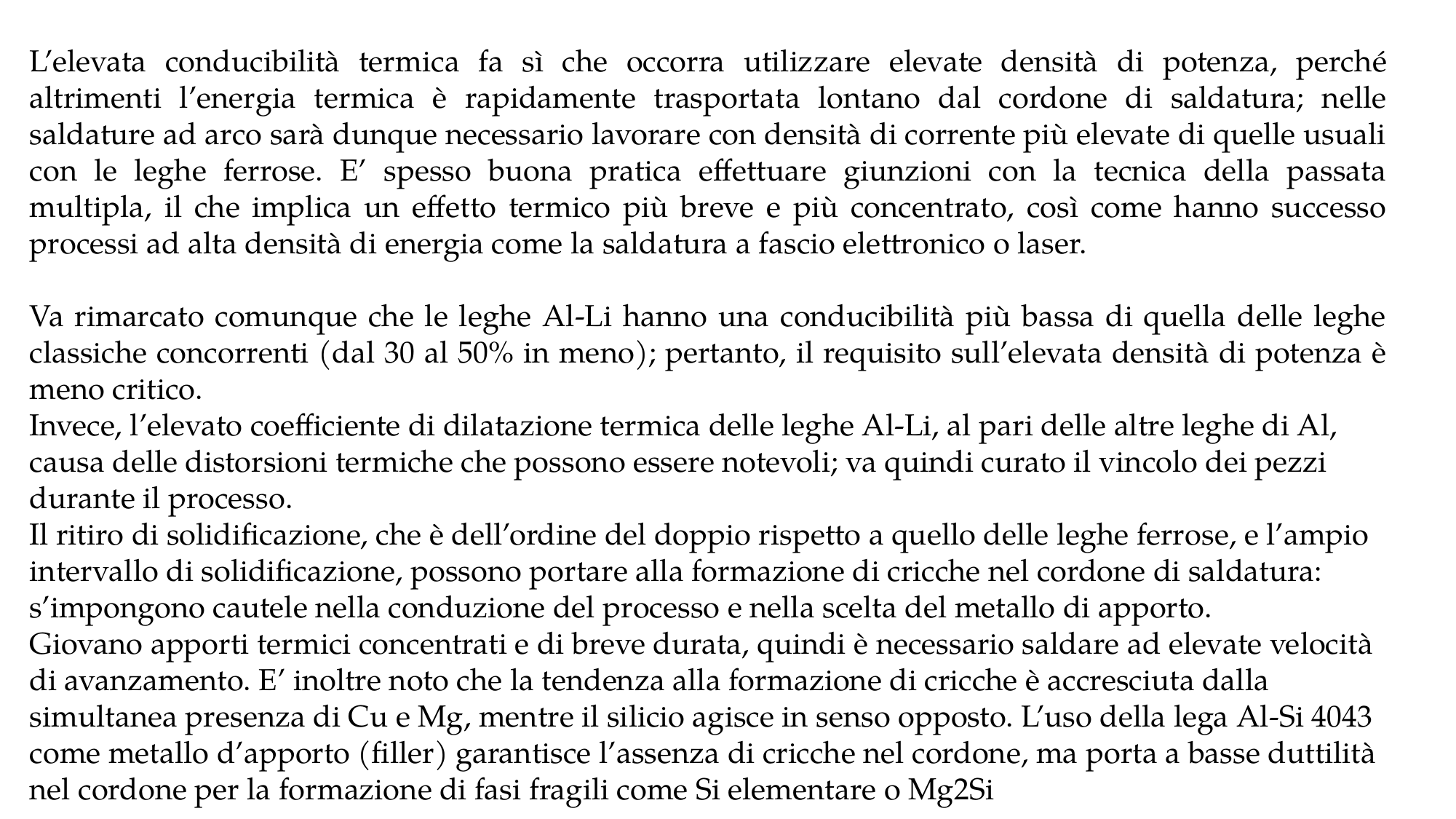

L’elevata conducibilità termica fa sì che occorra utilizzare elevate densità di potenza, perché altrimenti l’energia termica è rapidamente trasportata lontano dal cordone di saldatura; nelle saldature ad arco sarà dunque necessario lavorare con densità di corrente più elevate di quelle usuali con le leghe ferrose. E’ spesso buona pratica effettuare giunzioni con la tecnica della passata multipla, il che implica un effetto termico più breve e più concentrato, così come hanno successo processi ad alta densità di energia come la saldatura a fascio elettronico o laser.

Va rimarcato comunque che le leghe Al-Li hanno una conducibilità più bassa di quella delle leghe classiche concorrenti (dal 30 al 50% in meno); pertanto, il requisito sull’elevata densità di potenza è meno critico.
Invece, l’elevato coefficiente di dilatazione termica delle leghe Al-Li, al pari delle altre leghe di Al, causa delle distorsioni termiche che possono essere notevoli; va quindi curato il vincolo dei pezzi durante il processo.
Il ritiro di solidificazione, che è dell’ordine del doppio rispetto a quello delle leghe ferrose, e l’ampio intervallo di solidificazione, possono portare alla formazione di cricche nel cordone di saldatura: s’impongono cautele nella conduzione del processo e nella scelta del metallo di apporto.
Giovano apporti termici concentrati e di breve durata, quindi è necessario saldare ad elevate velocità di avanzamento. E’ inoltre noto che la tendenza alla formazione di cricche è accresciuta dalla simultanea presenza di Cu e Mg, mentre il silicio agisce in senso opposto. L’uso della lega Al-Si 4043 come metallo d’apporto (filler) garantisce l’assenza di cricche nel cordone, ma porta a basse duttilità nel cordone per la formazione di fasi fragili come Si elementare o Mg2Si